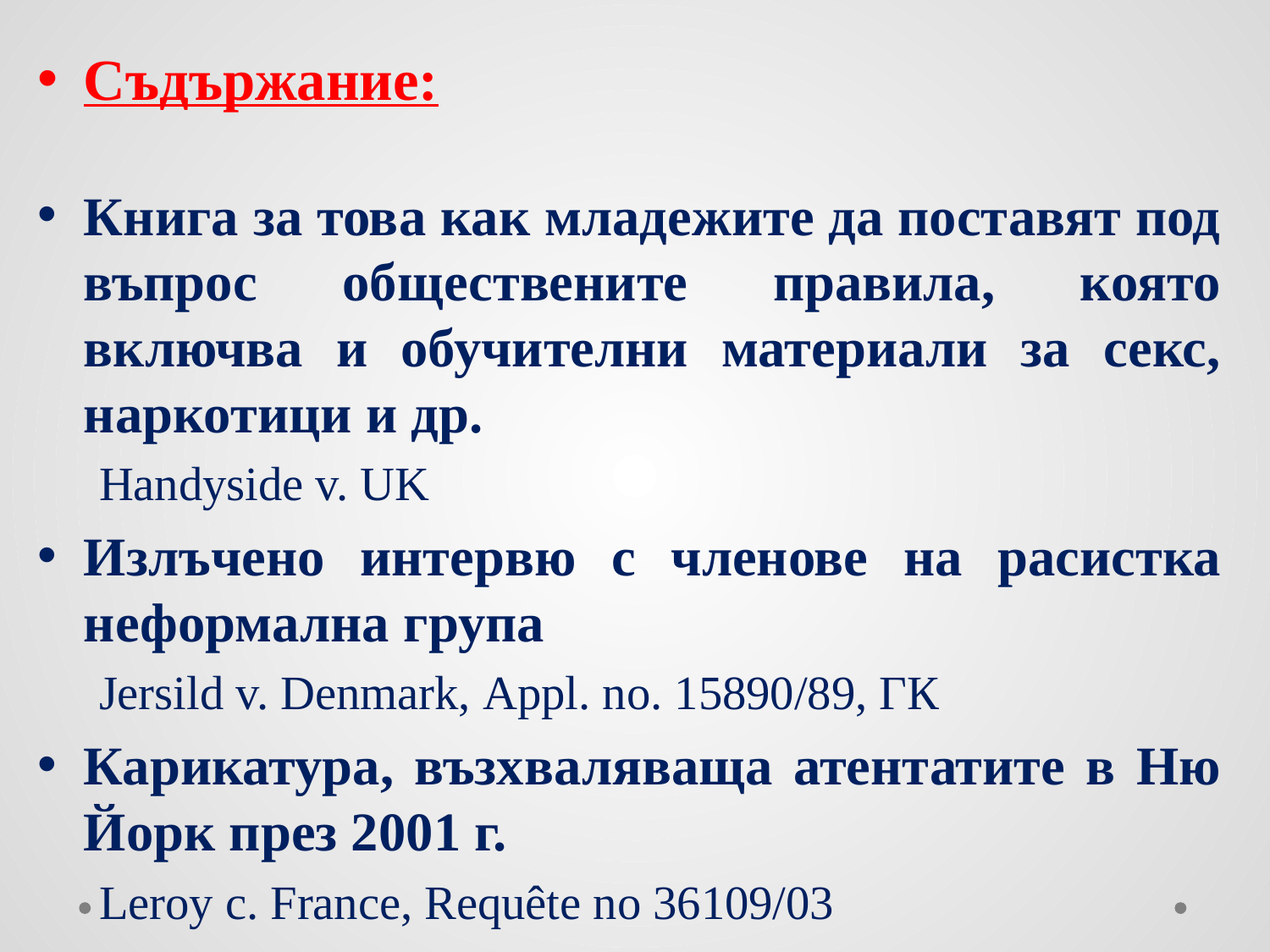

Съдържание:

Книга за това как младежите да поставят под въпрос обществените правила, която включва и обучителни материали за секс, наркотици и др.
		Handyside v. UK
Излъчено интервю с членове на расистка неформална група
		Jersild v. Denmark, Appl. no. 15890/89, ГК
Карикатура, възхваляваща атентатите в Ню Йорк през 2001 г.
		Leroy c. France, Requête no 36109/03

#